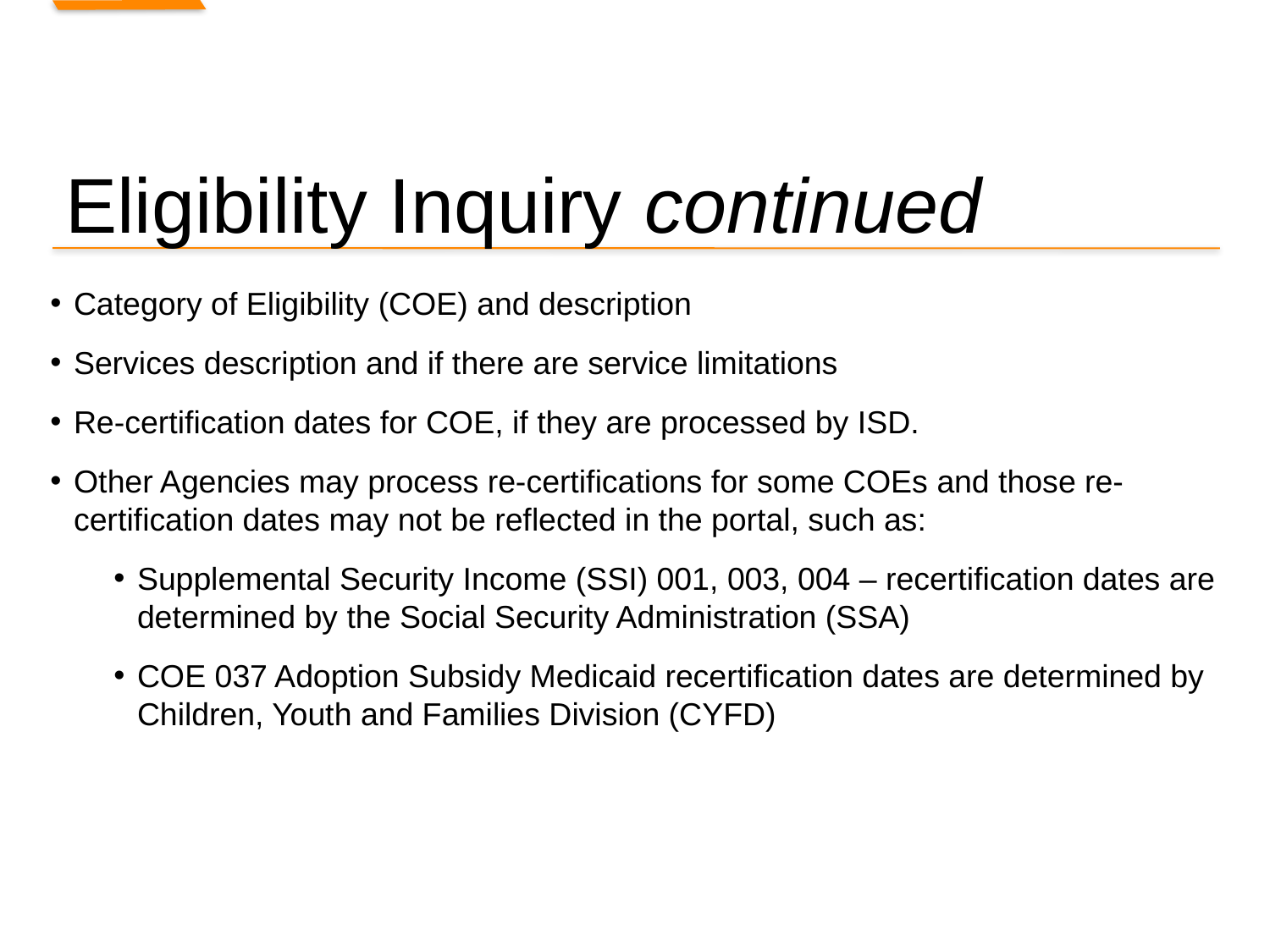

# Eligibility Inquiry continued
Category of Eligibility (COE) and description
Services description and if there are service limitations
Re-certification dates for COE, if they are processed by ISD.
Other Agencies may process re-certifications for some COEs and those re-certification dates may not be reflected in the portal, such as:
Supplemental Security Income (SSI) 001, 003, 004 – recertification dates are determined by the Social Security Administration (SSA)
COE 037 Adoption Subsidy Medicaid recertification dates are determined by Children, Youth and Families Division (CYFD)